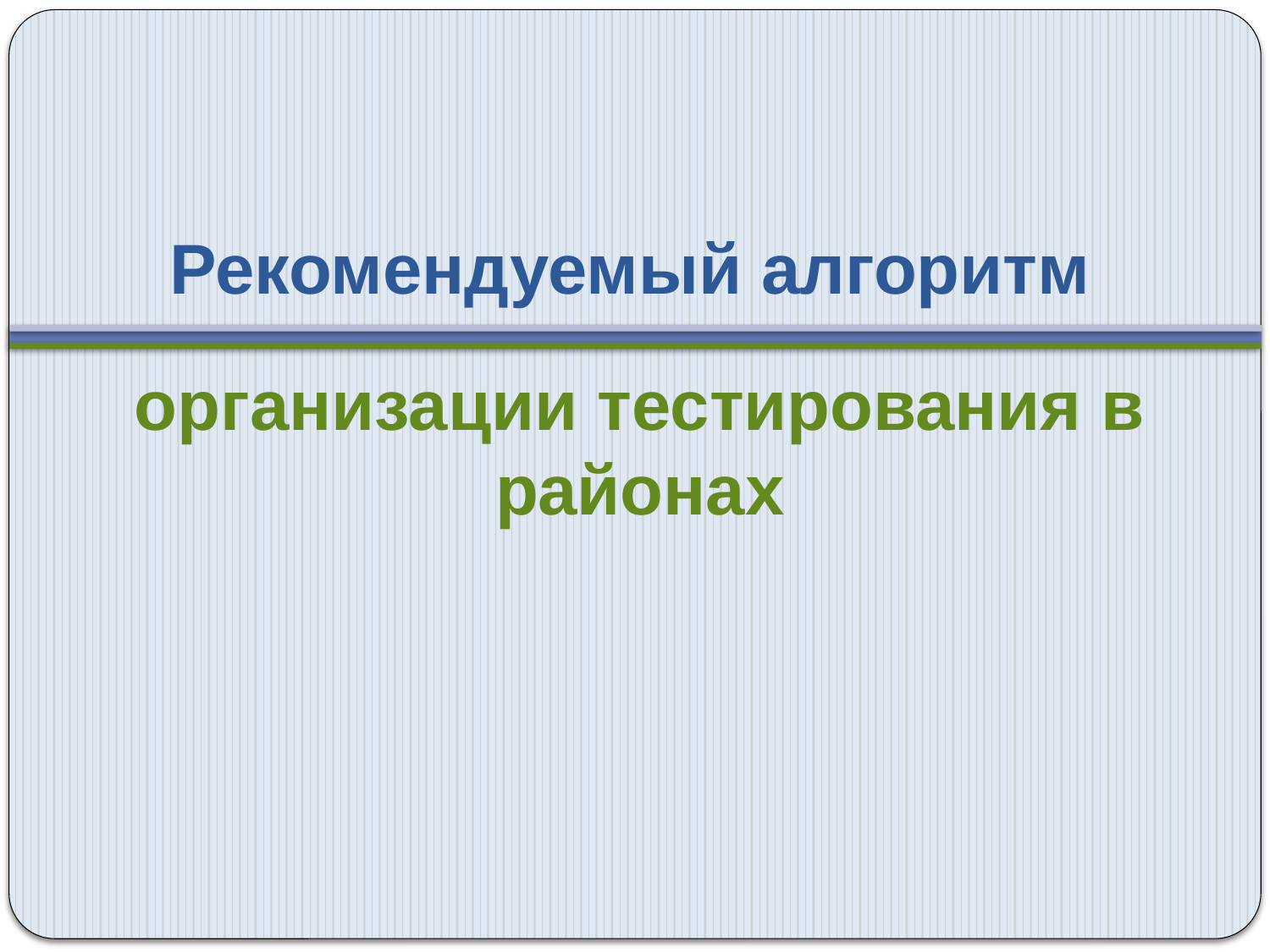

# Рекомендуемый алгоритм
организации тестирования в районах